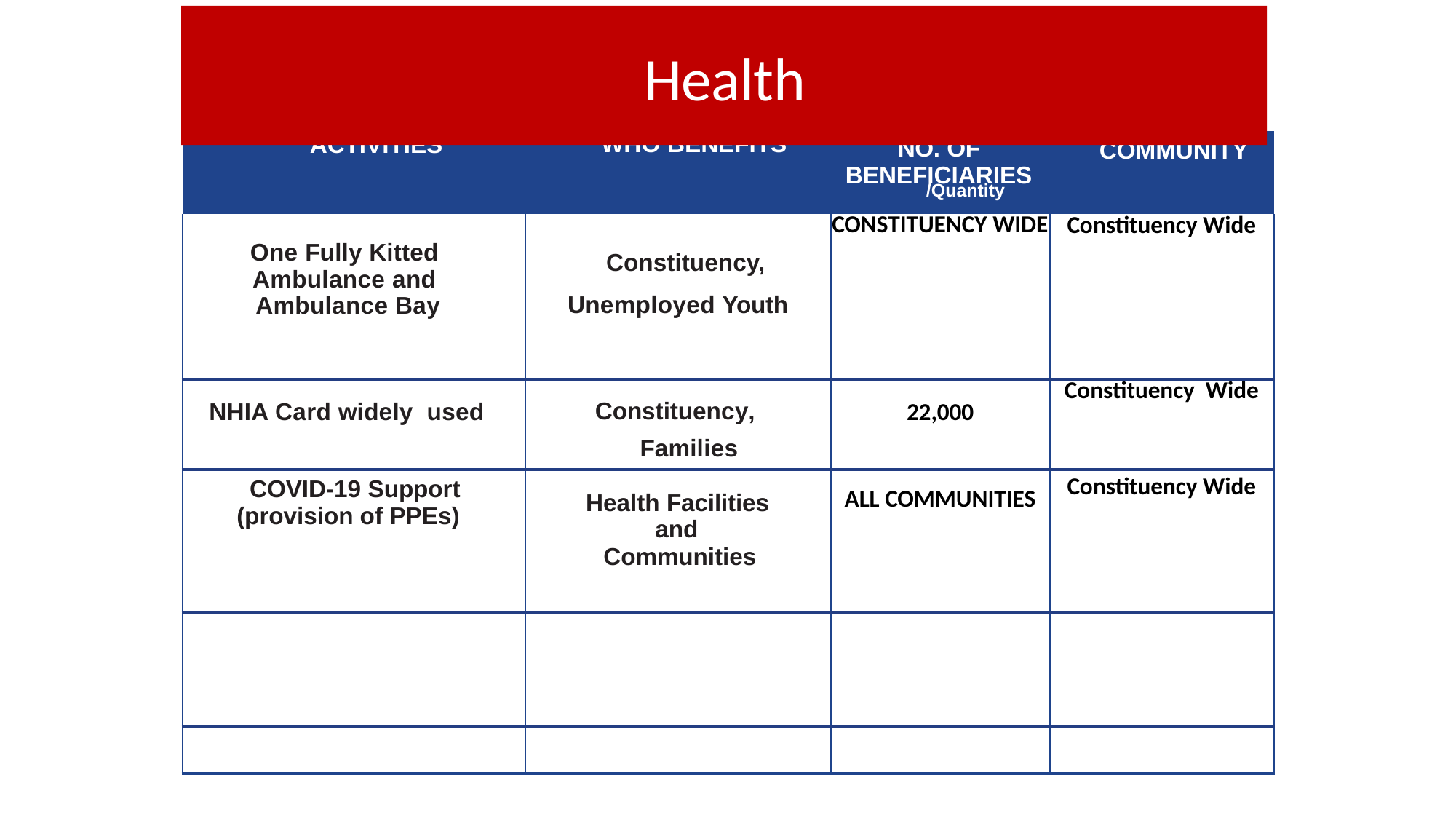

# Health
| ACTIVITIES |  |  | WHO BENEFITS | NO. OF BENEFICIARIES | COMMUNITY |
| --- | --- | --- | --- | --- | --- |
|  |  |  |  | /Quantity |  |
| 1 | One Fully Kitted Ambulance and Ambulance Bay |  | Constituency, Unemployed Youth | CONSTITUENCY WIDE | Constituency Wide |
| 2 | NHIA Card widely used |  | Constituency, Families | 22,000 | Constituency Wide |
| COVID-19 Support (provision of PPEs) |  |  | Health Facilities and Communities | ALL COMMUNITIES | Constituency Wide |
| 4 |  |  |  |  |  |
|  |  |  |  |  |  |